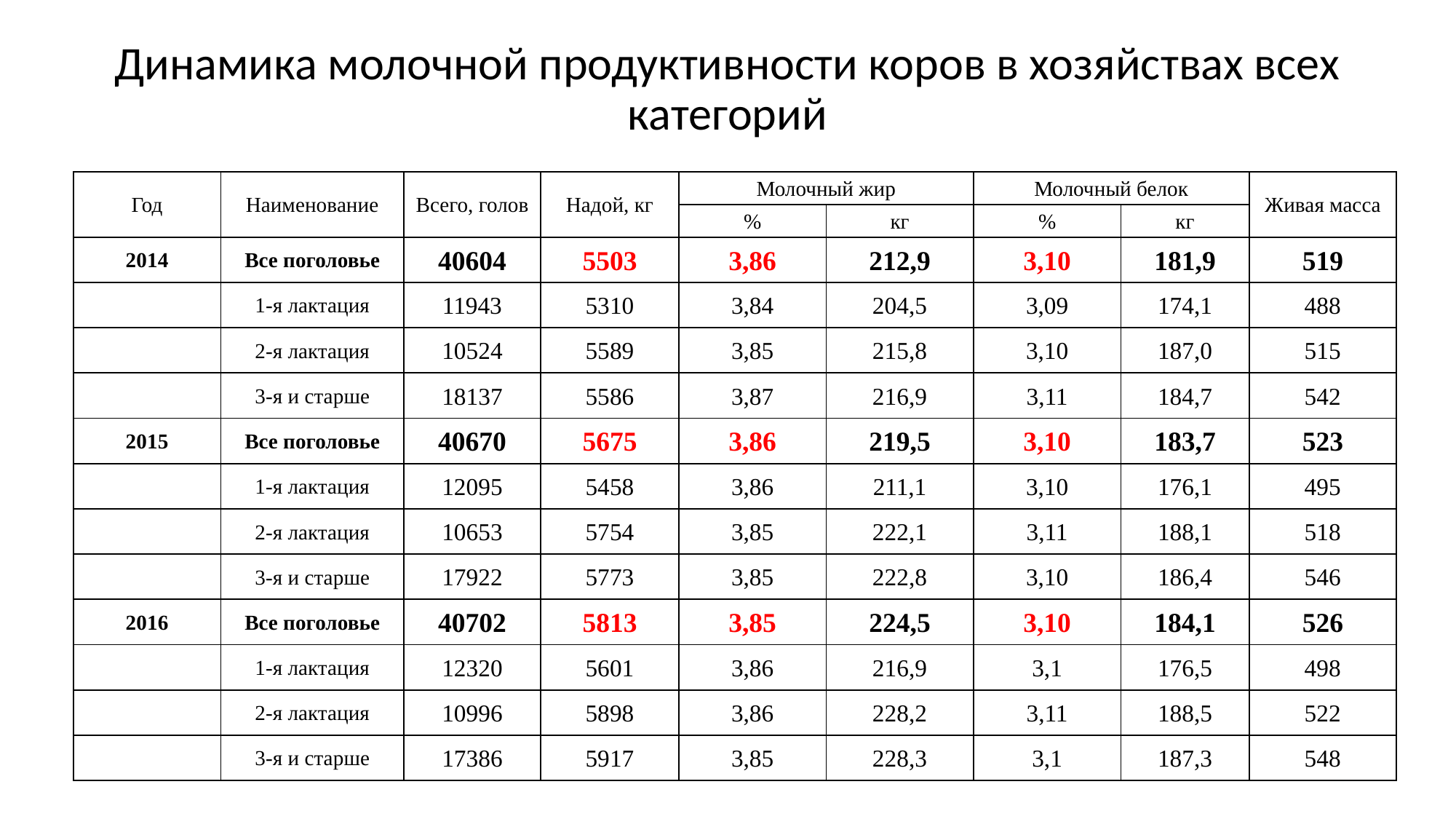

# Динамика молочной продуктивности коров в хозяйствах всех категорий
| Год | Наименование | Всего, голов | Надой, кг | Молочный жир |  | Молочный белок |  | Живая масса |
| --- | --- | --- | --- | --- | --- | --- | --- | --- |
|  |  |  |  | % | кг | % | кг |  |
| 2014 | Все поголовье | 40604 | 5503 | 3,86 | 212,9 | 3,10 | 181,9 | 519 |
|  | 1-я лактация | 11943 | 5310 | 3,84 | 204,5 | 3,09 | 174,1 | 488 |
|  | 2-я лактация | 10524 | 5589 | 3,85 | 215,8 | 3,10 | 187,0 | 515 |
|  | 3-я и старше | 18137 | 5586 | 3,87 | 216,9 | 3,11 | 184,7 | 542 |
| 2015 | Все поголовье | 40670 | 5675 | 3,86 | 219,5 | 3,10 | 183,7 | 523 |
|  | 1-я лактация | 12095 | 5458 | 3,86 | 211,1 | 3,10 | 176,1 | 495 |
|  | 2-я лактация | 10653 | 5754 | 3,85 | 222,1 | 3,11 | 188,1 | 518 |
|  | 3-я и старше | 17922 | 5773 | 3,85 | 222,8 | 3,10 | 186,4 | 546 |
| 2016 | Все поголовье | 40702 | 5813 | 3,85 | 224,5 | 3,10 | 184,1 | 526 |
|  | 1-я лактация | 12320 | 5601 | 3,86 | 216,9 | 3,1 | 176,5 | 498 |
|  | 2-я лактация | 10996 | 5898 | 3,86 | 228,2 | 3,11 | 188,5 | 522 |
|  | 3-я и старше | 17386 | 5917 | 3,85 | 228,3 | 3,1 | 187,3 | 548 |
6